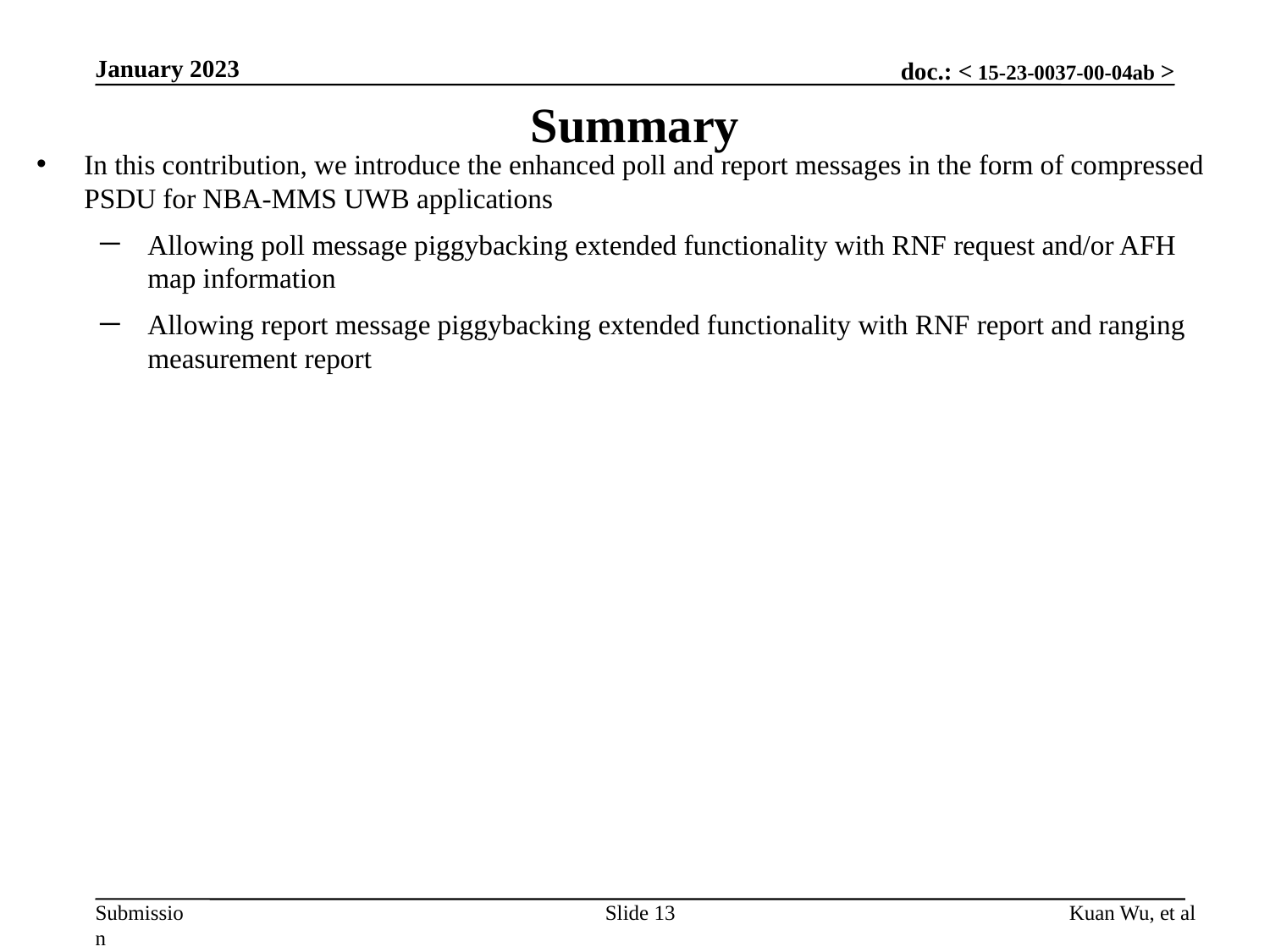

January 2023
Summary
In this contribution, we introduce the enhanced poll and report messages in the form of compressed PSDU for NBA-MMS UWB applications
Allowing poll message piggybacking extended functionality with RNF request and/or AFH map information
Allowing report message piggybacking extended functionality with RNF report and ranging measurement report
Slide 13
Kuan Wu, et al